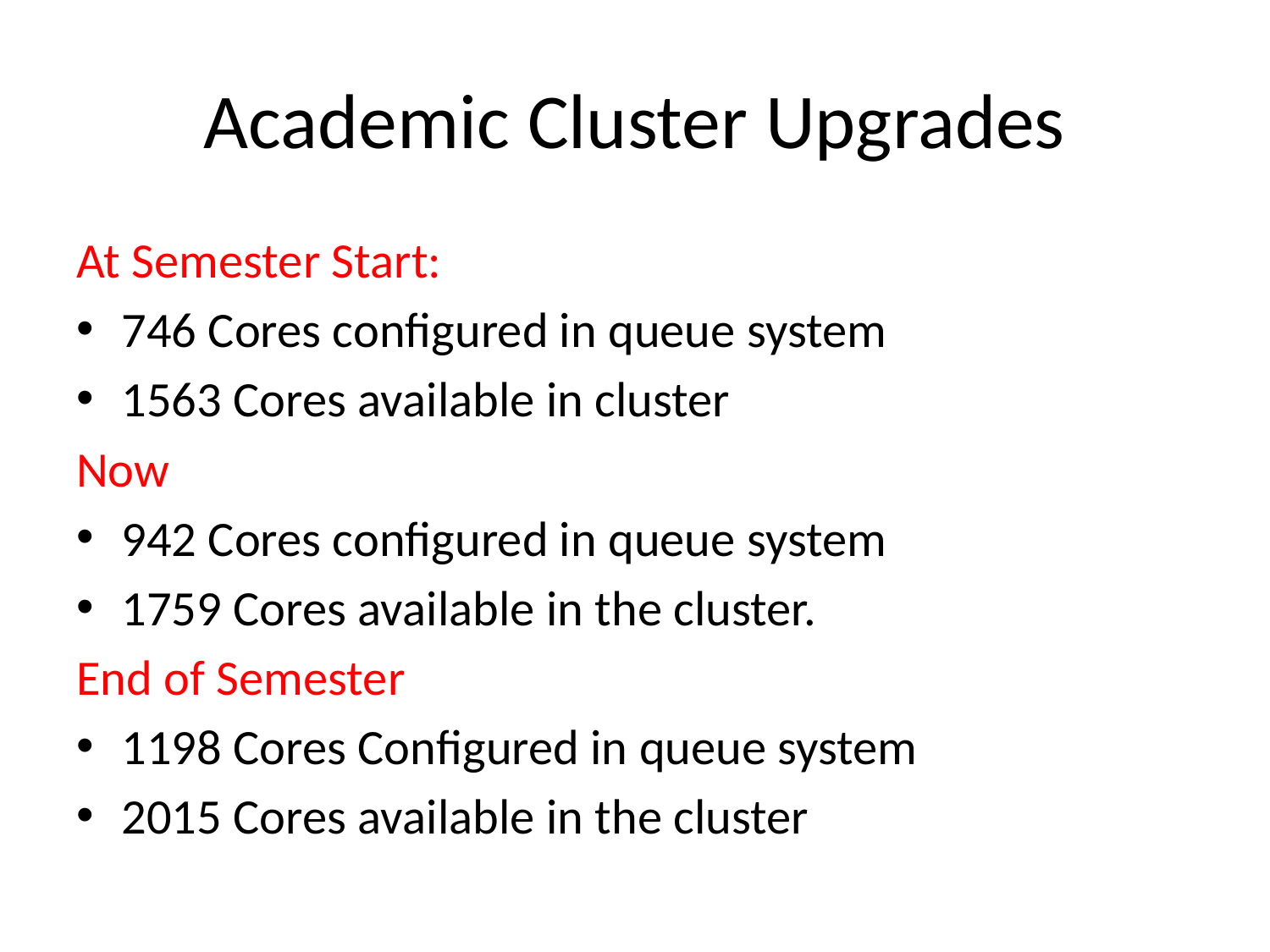

# Academic Cluster Upgrades
At Semester Start:
746 Cores configured in queue system
1563 Cores available in cluster
Now
942 Cores configured in queue system
1759 Cores available in the cluster.
End of Semester
1198 Cores Configured in queue system
2015 Cores available in the cluster